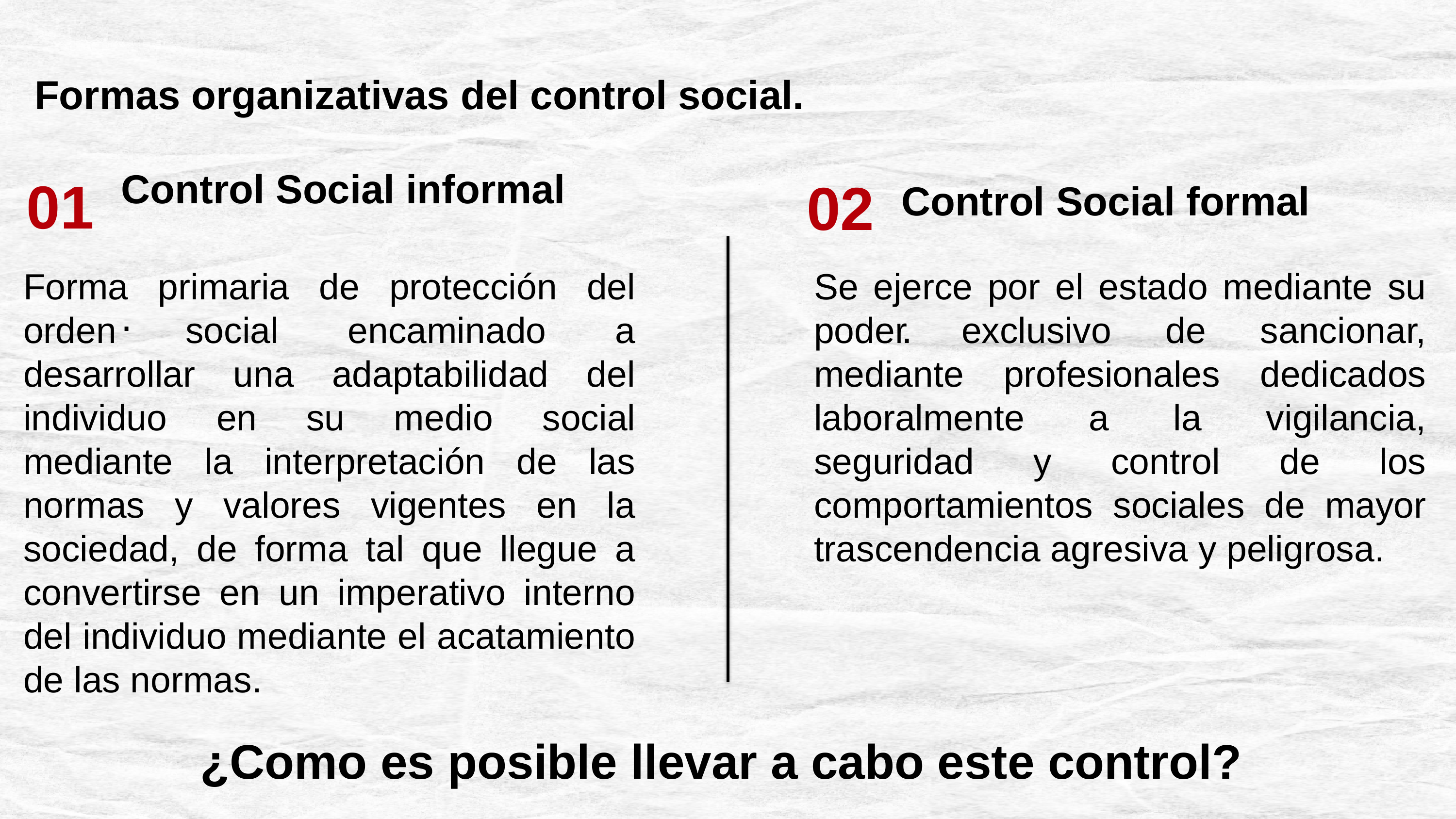

Formas organizativas del control social.
01
02
Control Social informal
.
Control Social formal
.
Forma primaria de protección del orden social encaminado a desarrollar una adaptabilidad del individuo en su medio social mediante la interpretación de las normas y valores vigentes en la sociedad, de forma tal que llegue a convertirse en un imperativo interno del individuo mediante el acatamiento de las normas.
Se ejerce por el estado mediante su poder exclusivo de sancionar, mediante profesionales dedicados laboralmente a la vigilancia, seguridad y control de los comportamientos sociales de mayor trascendencia agresiva y peligrosa.
¿Como es posible llevar a cabo este control?